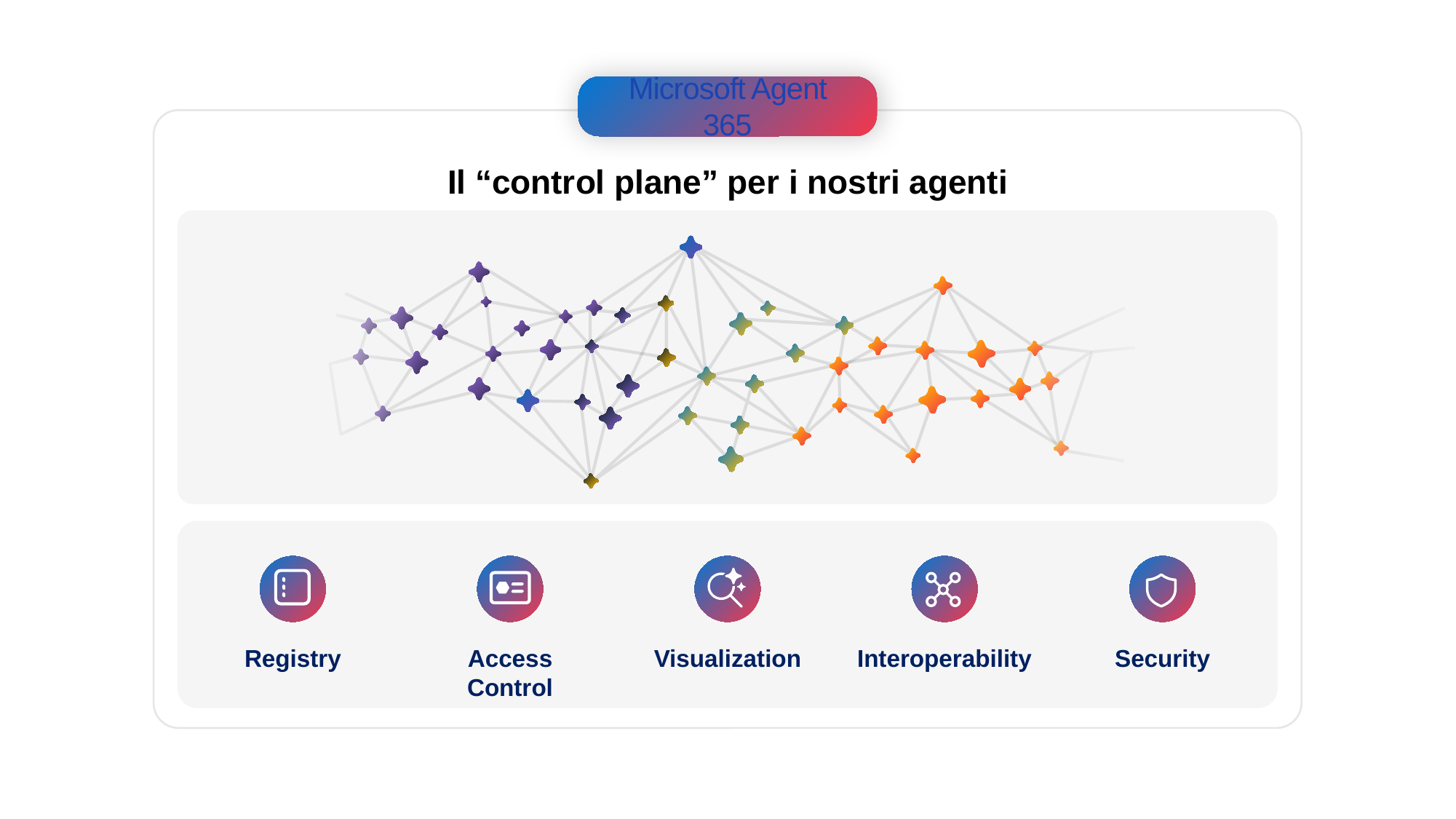

Microsoft Agent 365

Il “control plane” per i nostri agenti

Registry
Access Control
Visualization
Interoperability
Security